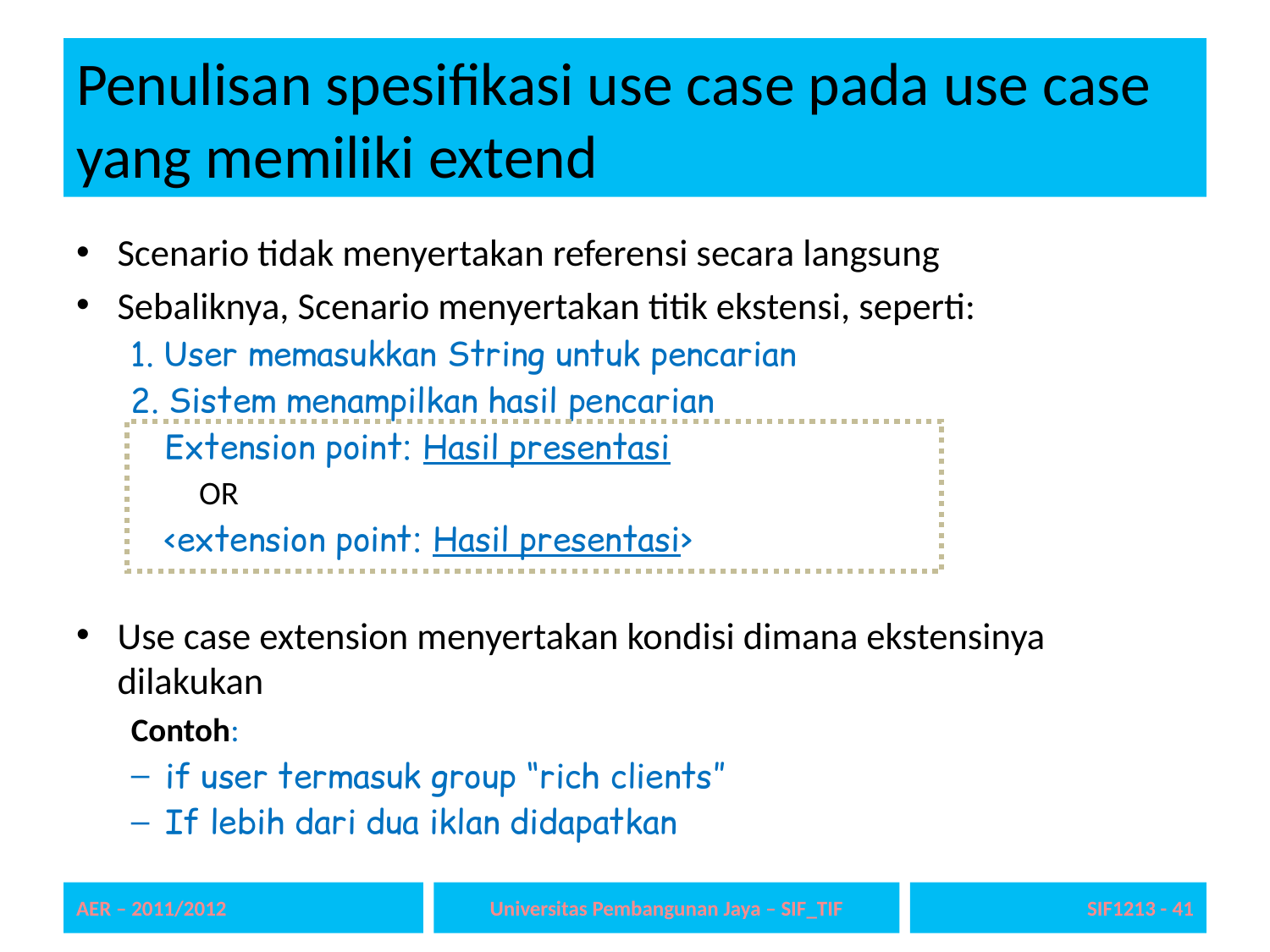

# Penulisan spesifikasi use case pada use case yang memiliki extend
Scenario tidak menyertakan referensi secara langsung
Sebaliknya, Scenario menyertakan titik ekstensi, seperti:
1. User memasukkan String untuk pencarian
2. Sistem menampilkan hasil pencarian
Extension point: Hasil presentasi
			OR
<extension point: Hasil presentasi>

Use case extension menyertakan kondisi dimana ekstensinya dilakukan
Contoh:
if user termasuk group “rich clients”
If lebih dari dua iklan didapatkan

AER – 2011/2012
Universitas Pembangunan Jaya – SIF_TIF
41